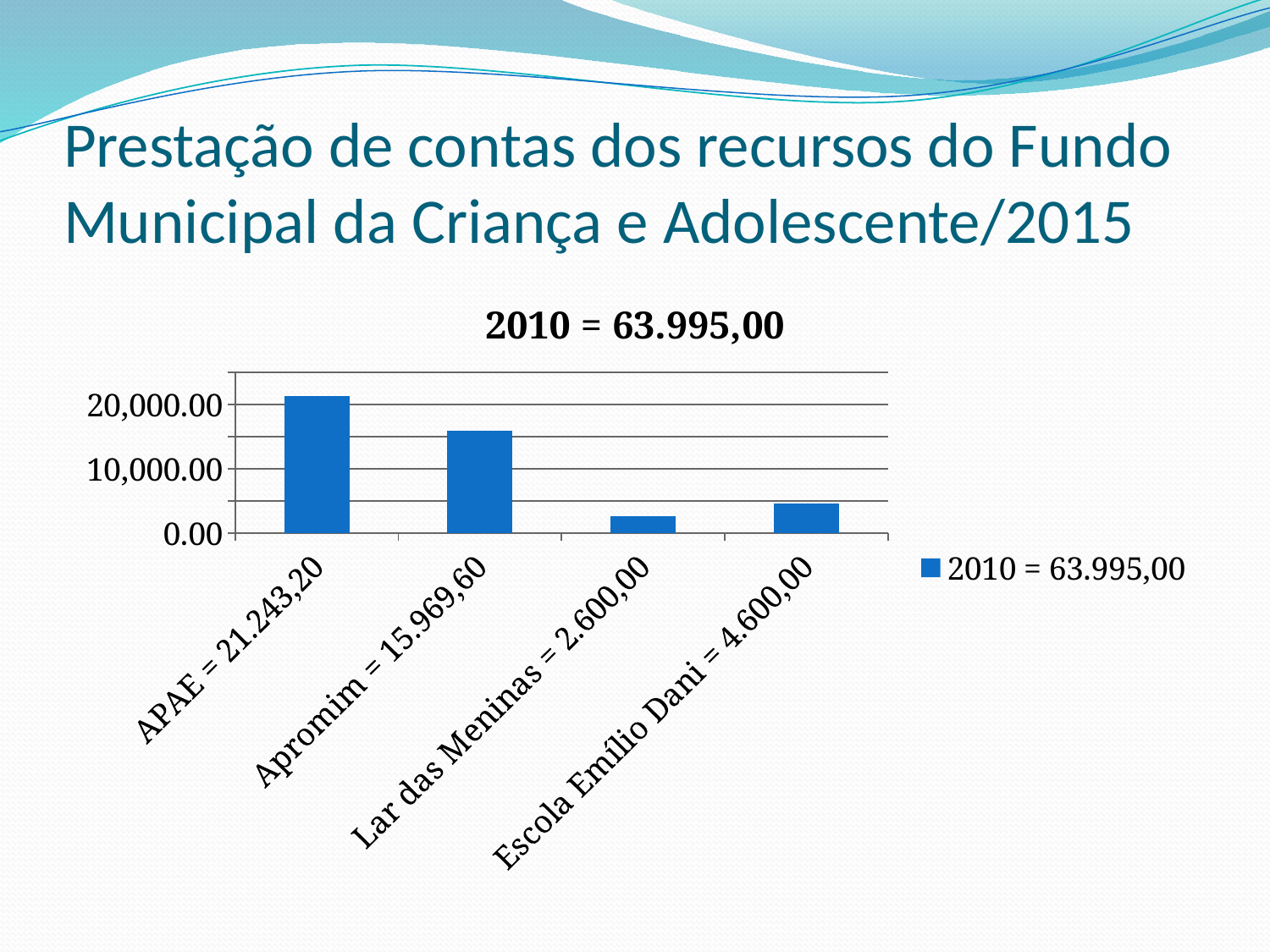

# Prestação de contas dos recursos do Fundo Municipal da Criança e Adolescente/2015

### Chart:

| Category | 2010 = 63.995,00 |
|---|---|
| APAE = 21.243,20 | 21243.2 |
| Apromim = 15.969,60 | 15969.6 |
| Lar das Meninas = 2.600,00 | 2600.0 |
| Escola Emílio Dani = 4.600,00 | 4600.0 |